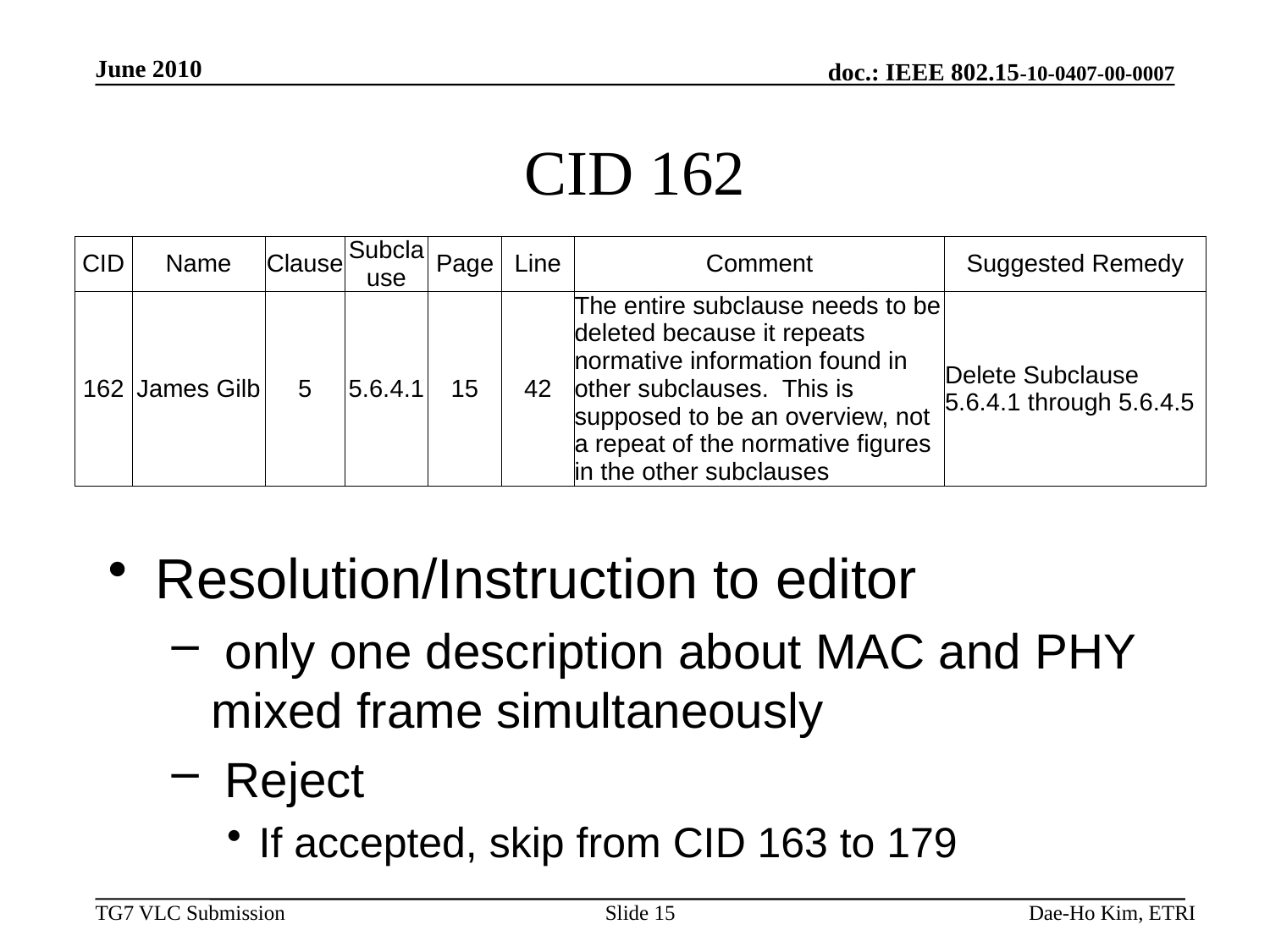

June 2010
# CID 162
| CID | Name | Clause | Subclause | Page | Line | Comment | Suggested Remedy |
| --- | --- | --- | --- | --- | --- | --- | --- |
| 162 | James Gilb | 5 | 5.6.4.1 | 15 | 42 | The entire subclause needs to be deleted because it repeats normative information found in other subclauses. This is supposed to be an overview, not a repeat of the normative figures in the other subclauses | Delete Subclause 5.6.4.1 through 5.6.4.5 |
Resolution/Instruction to editor
 only one description about MAC and PHY mixed frame simultaneously
 Reject
If accepted, skip from CID 163 to 179
Slide 15
Dae-Ho Kim, ETRI